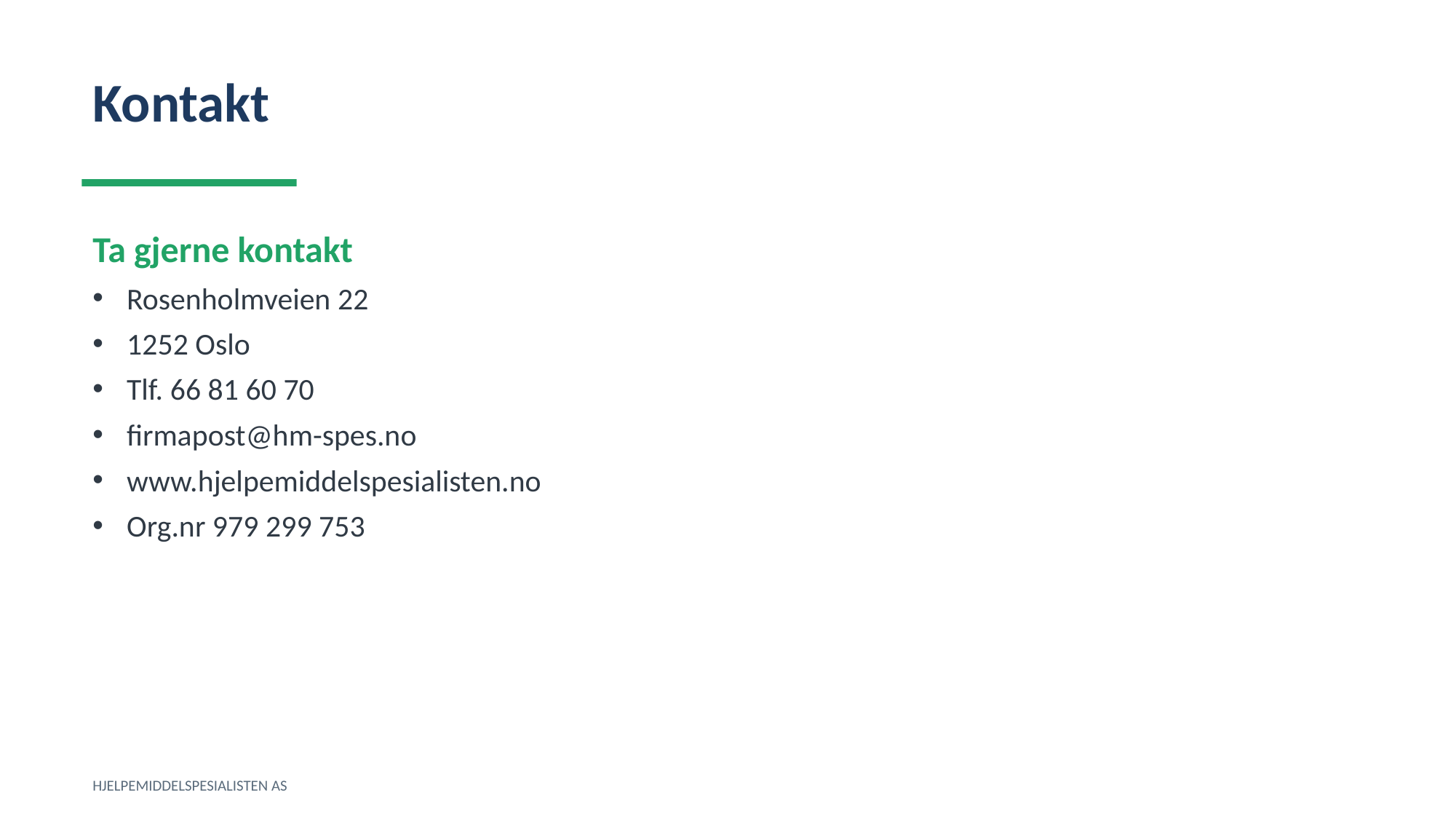

Kontakt

Ta gjerne kontakt
Rosenholmveien 22
1252 Oslo
Tlf. 66 81 60 70
firmapost@hm-spes.no
www.hjelpemiddelspesialisten.no
Org.nr 979 299 753
HJELPEMIDDELSPESIALISTEN AS